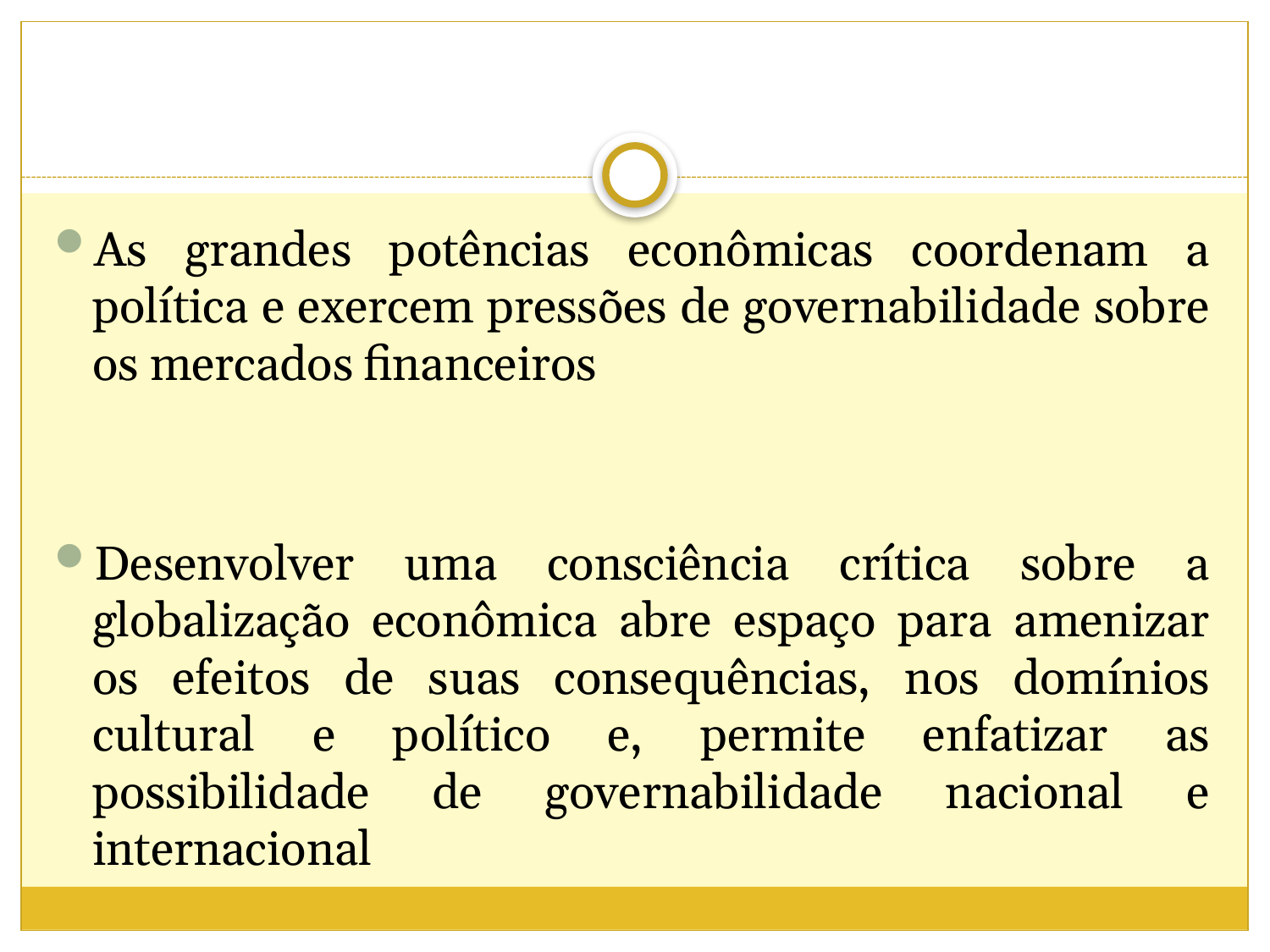

As grandes potências econômicas coordenam a política e exercem pressões de governabilidade sobre os mercados financeiros

Desenvolver uma consciência crítica sobre a globalização econômica abre espaço para amenizar os efeitos de suas consequências, nos domínios cultural e político e, permite enfatizar as possibilidade de governabilidade nacional e internacional